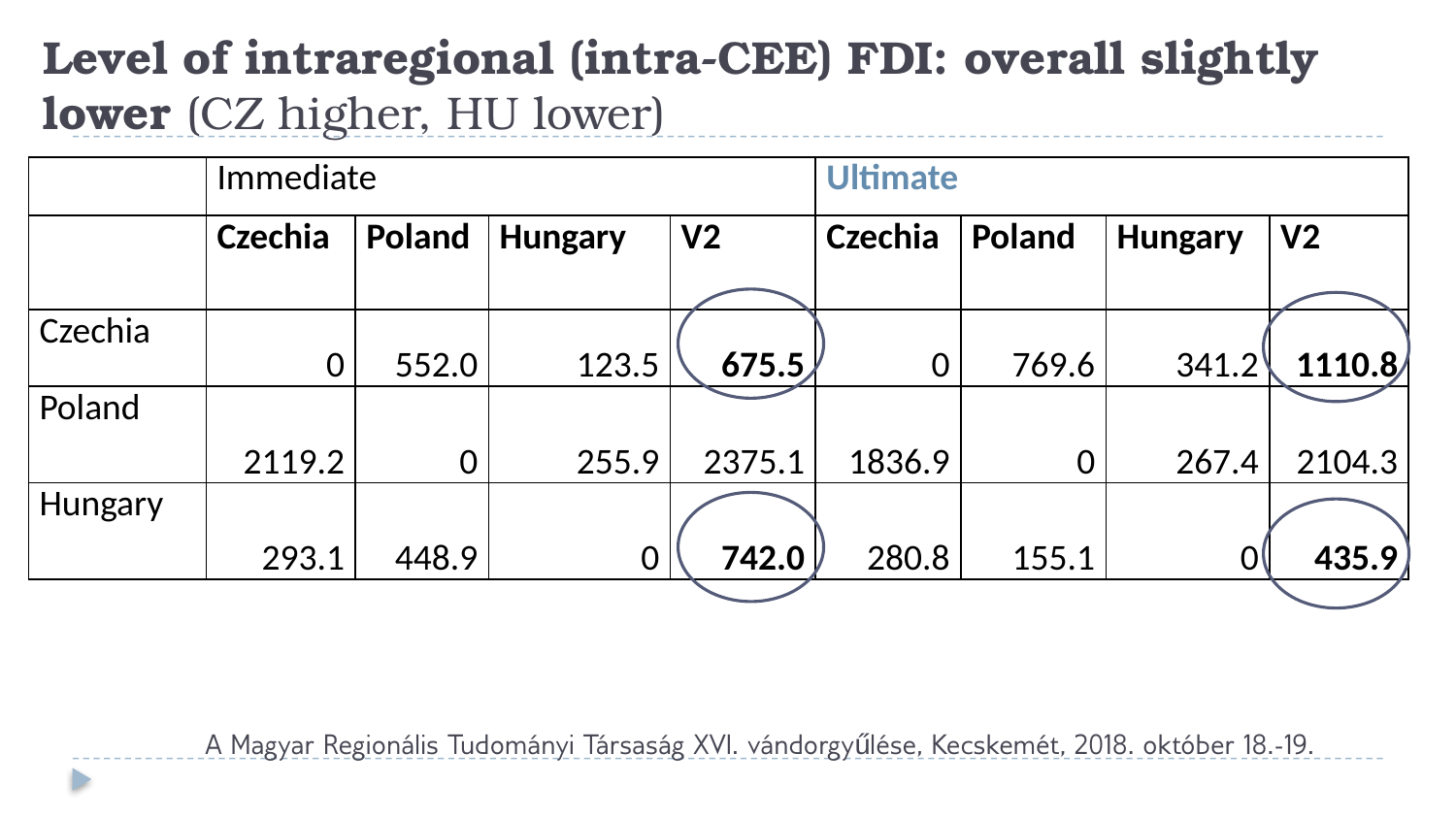

# Level of intraregional (intra-CEE) FDI: overall slightly lower (CZ higher, HU lower)
|  | Immediate |  |  |  | Ultimate |  |  |  |
| --- | --- | --- | --- | --- | --- | --- | --- | --- |
|  | Czechia | Poland | Hungary | V2 | Czechia | Poland | Hungary | V2 |
| Czechia | 0 | 552.0 | 123.5 | 675.5 | 0 | 769.6 | 341.2 | 1110.8 |
| Poland | 2119.2 | 0 | 255.9 | 2375.1 | 1836.9 | 0 | 267.4 | 2104.3 |
| Hungary | 293.1 | 448.9 | 0 | 742.0 | 280.8 | 155.1 | 0 | 435.9 |

A Magyar Regionális Tudományi Társaság XVI. vándorgyűlése, Kecskemét, 2018. október 18.-19.